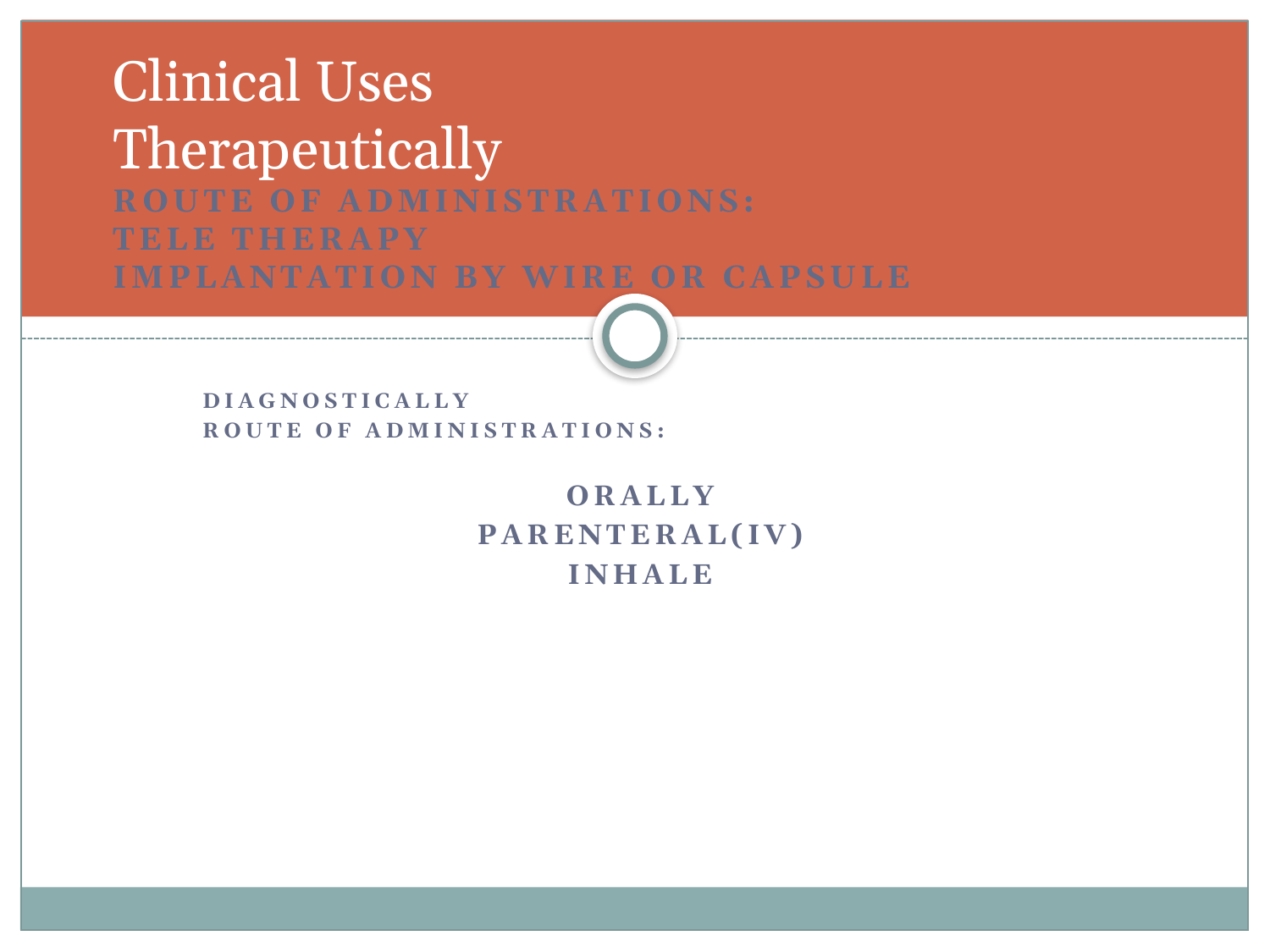

# Clinical Uses Therapeutically Route of Administrations: Tele Therapy Implantation By wire or Capsule
Diagnostically
Route of Administrations:

Orally
Parenteral(iv)
inhale